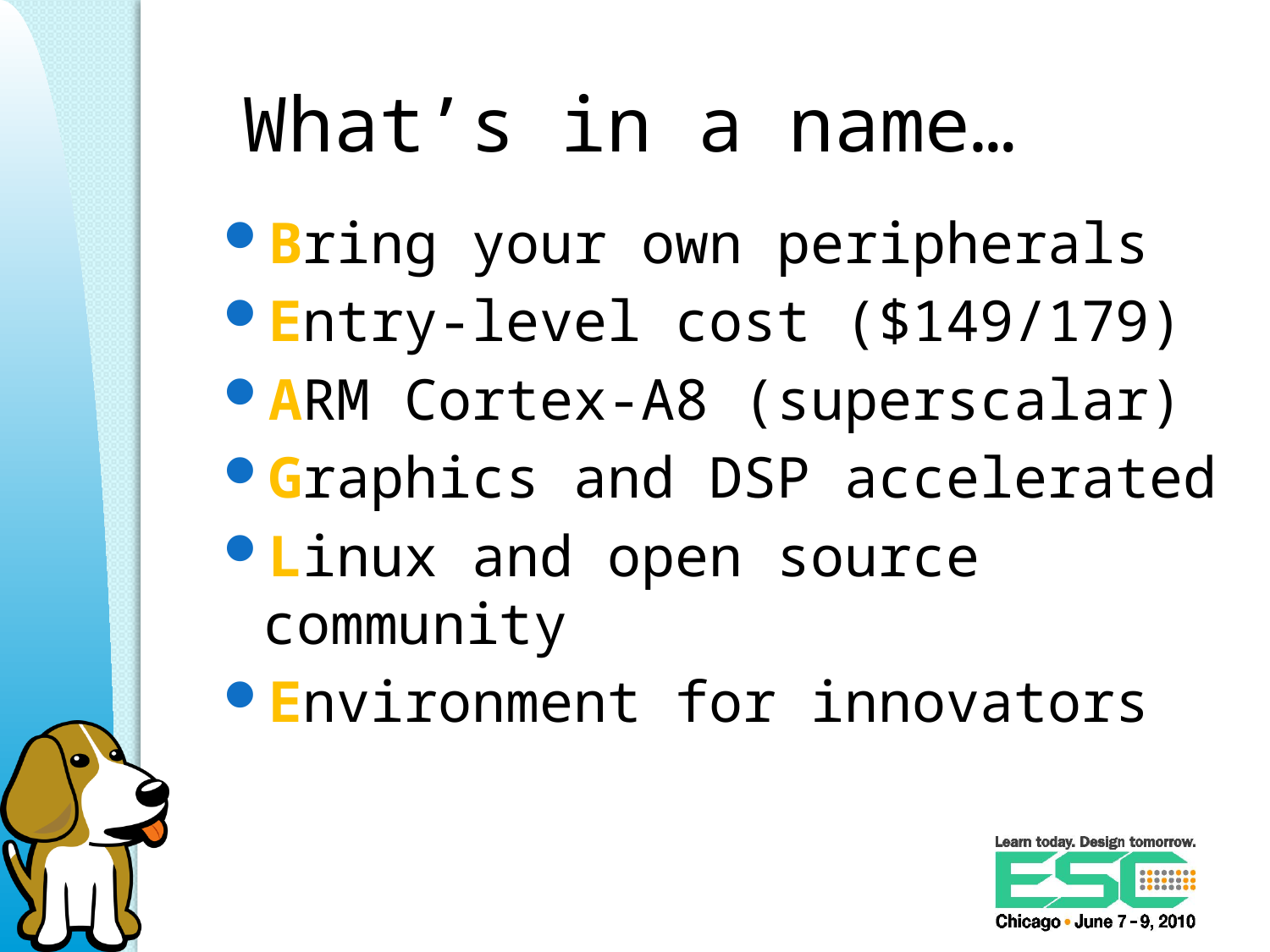

# What’s in a name…
Bring your own peripherals
Entry-level cost ($149/179)
ARM Cortex-A8 (superscalar)
Graphics and DSP accelerated
Linux and open source community
Environment for innovators